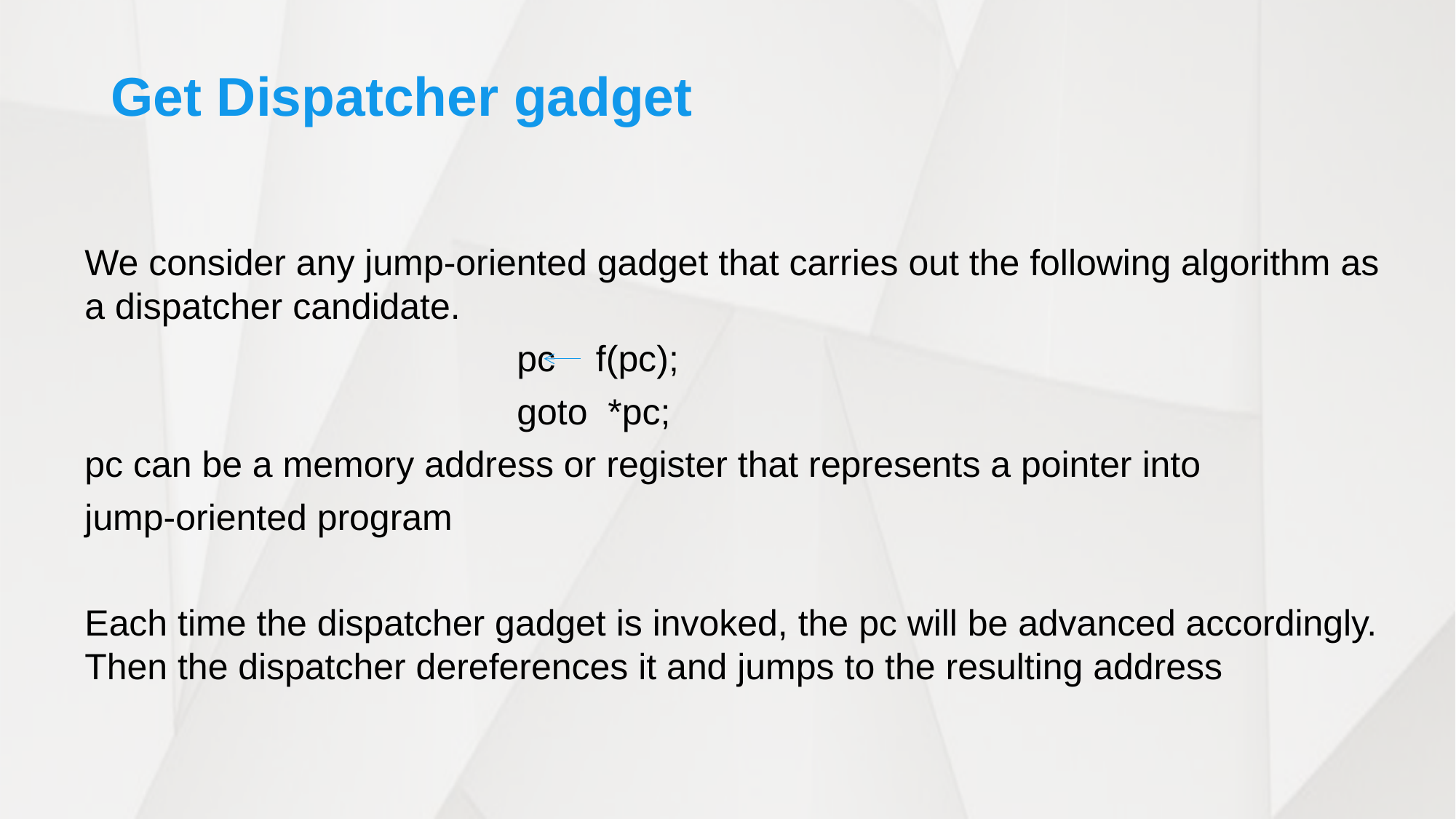

# Get Dispatcher gadget
We consider any jump-oriented gadget that carries out the following algorithm as a dispatcher candidate.
		                     pc    f(pc);
		                     goto  *pc;
pc can be a memory address or register that represents a pointer into
jump-oriented program

Each time the dispatcher gadget is invoked, the pc will be advanced accordingly. Then the dispatcher dereferences it and jumps to the resulting address